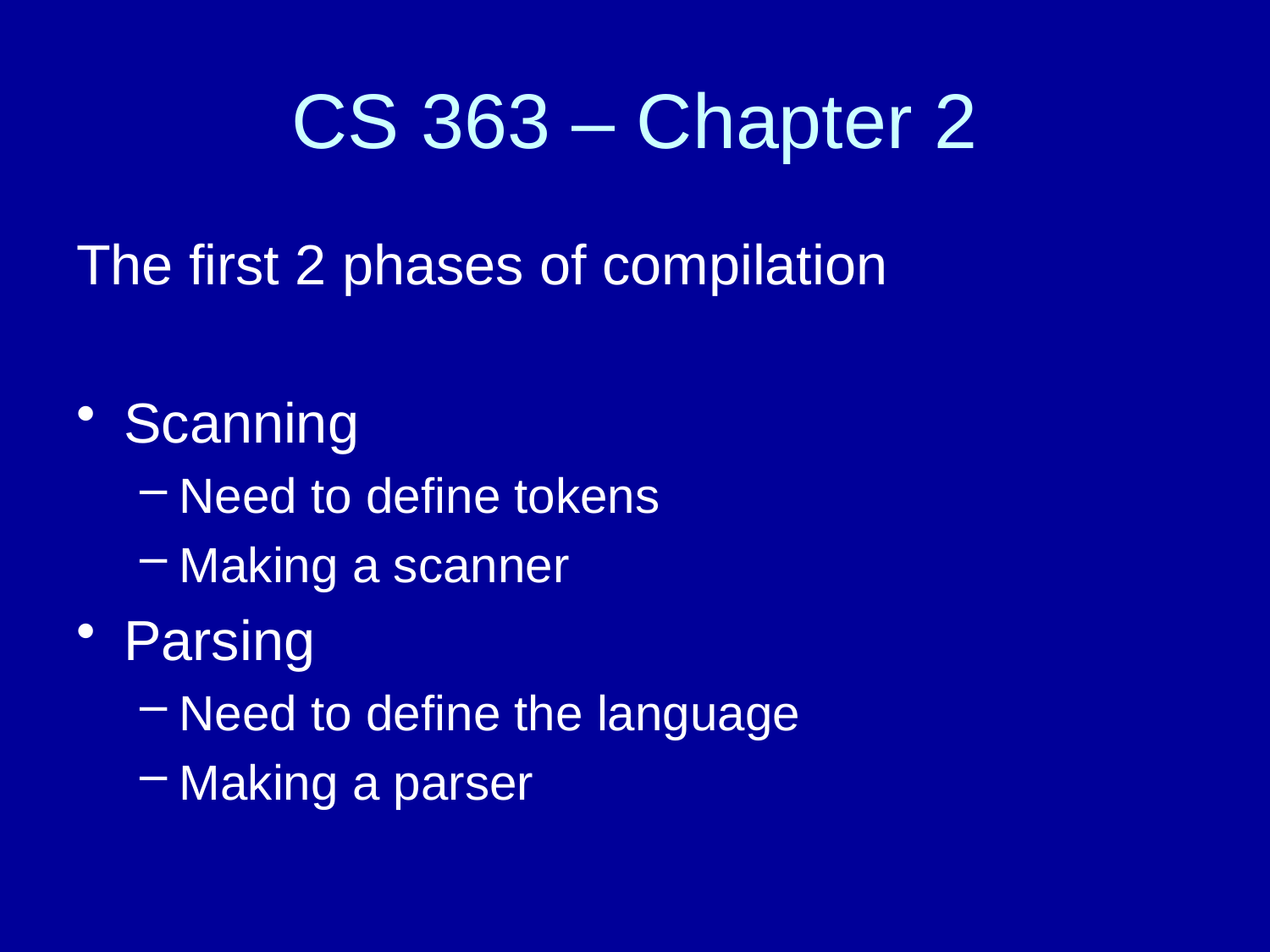

# CS 363 – Chapter 2
The first 2 phases of compilation

Scanning
Need to define tokens
Making a scanner
Parsing
Need to define the language
Making a parser